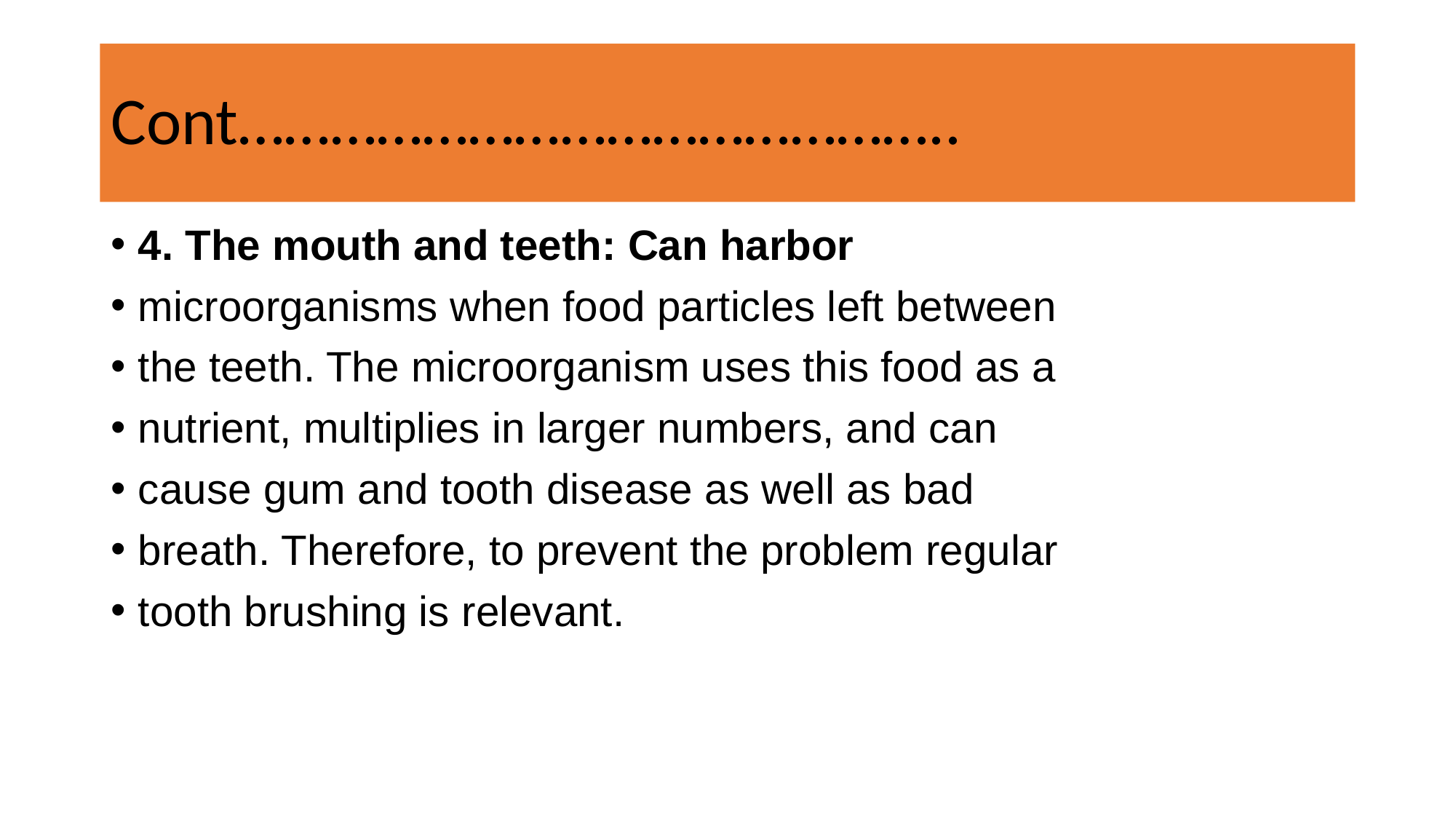

# Cont………………………………………..
4. The mouth and teeth: Can harbor
microorganisms when food particles left between
the teeth. The microorganism uses this food as a
nutrient, multiplies in larger numbers, and can
cause gum and tooth disease as well as bad
breath. Therefore, to prevent the problem regular
tooth brushing is relevant.